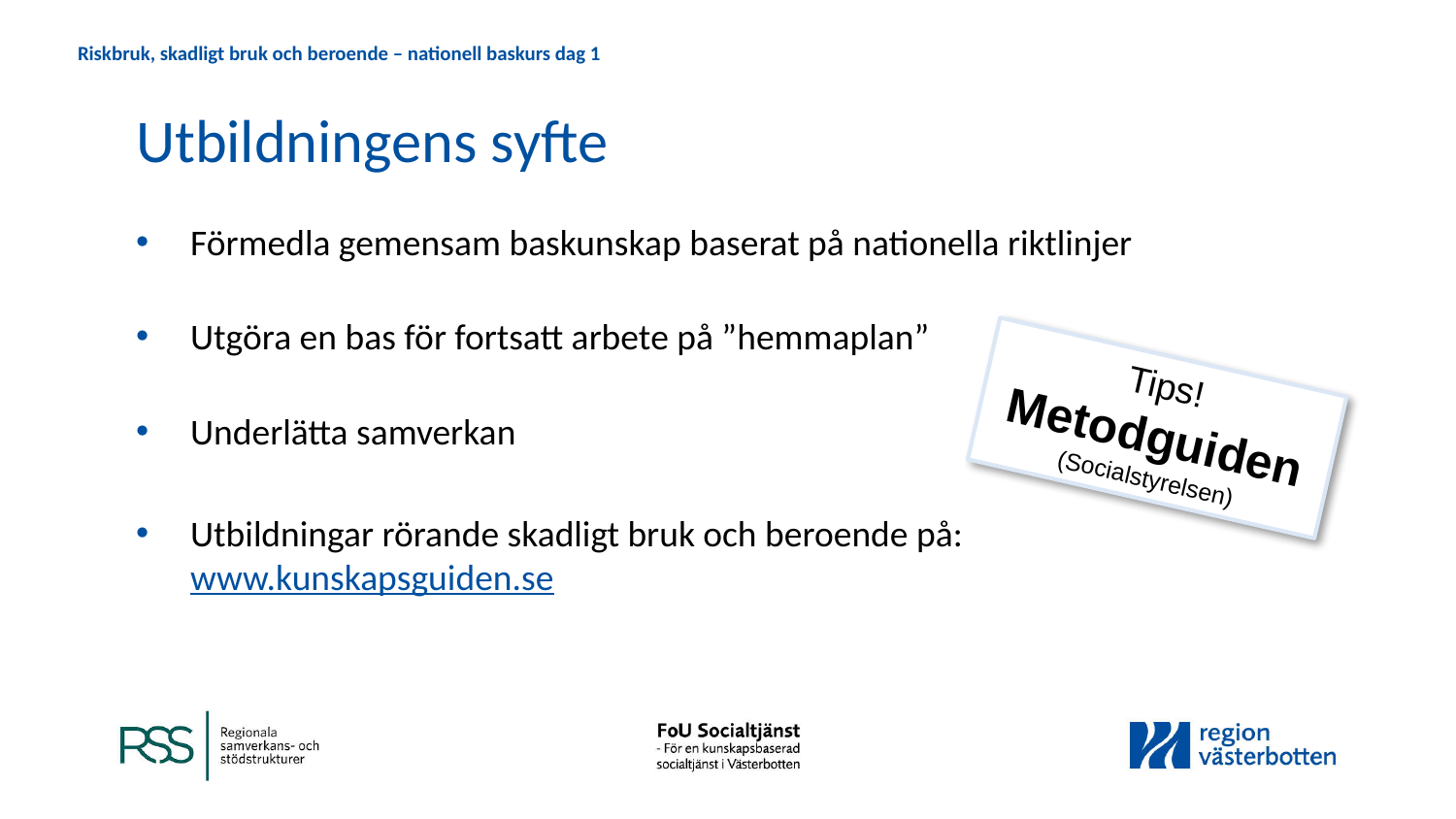

Riskbruk, skadligt bruk och beroende – nationell baskurs dag 1
# Utbildningens syfte
Förmedla gemensam baskunskap baserat på nationella riktlinjer
Utgöra en bas för fortsatt arbete på ”hemmaplan”
Underlätta samverkan

Utbildningar rörande skadligt bruk och beroende på: www.kunskapsguiden.se

Tips!
Metodguiden
(Socialstyrelsen)